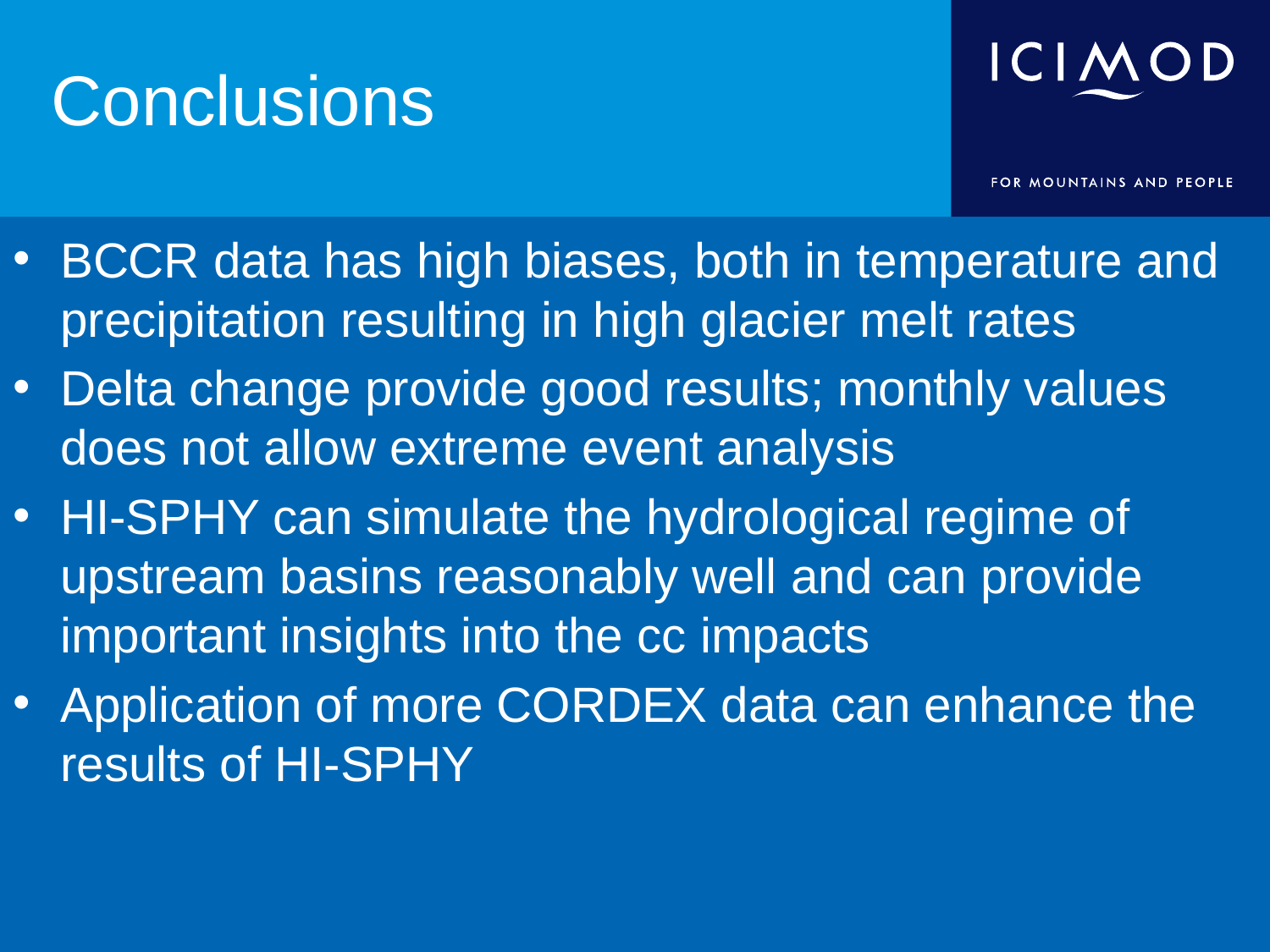

# Conclusions
BCCR data has high biases, both in temperature and precipitation resulting in high glacier melt rates
Delta change provide good results; monthly values does not allow extreme event analysis
HI-SPHY can simulate the hydrological regime of upstream basins reasonably well and can provide important insights into the cc impacts
Application of more CORDEX data can enhance the results of HI-SPHY